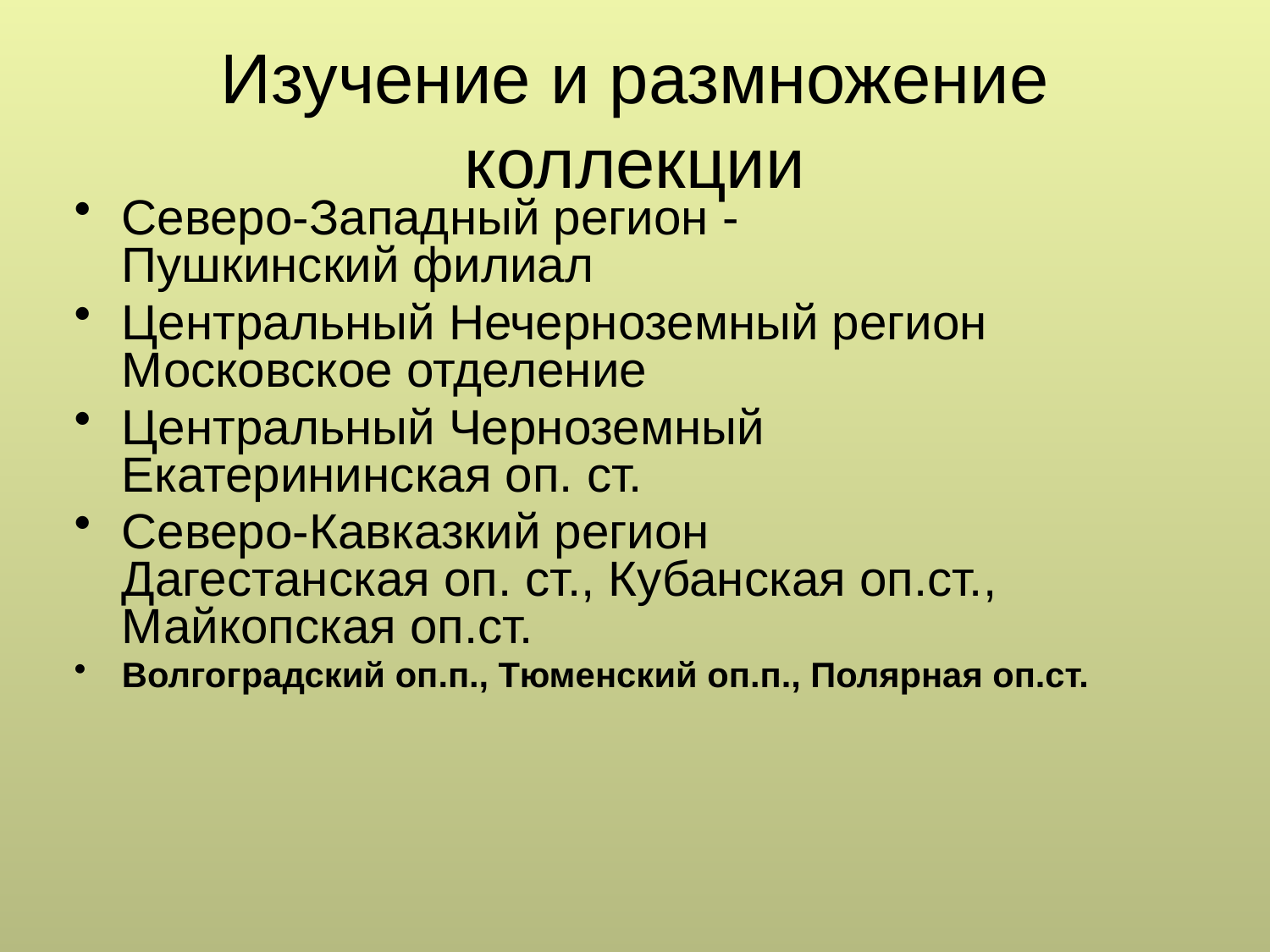

# Изучение и размножение коллекции
Северо-Западный регион -                     Пушкинский филиал
Центральный Нечерноземный регион  Московское отделение
Центральный Черноземный                   Екатерининская оп. ст.
Северо-Кавказкий регион                       Дагестанская оп. ст., Кубанская оп.ст., Майкопская оп.ст.
Волгоградский оп.п., Тюменский оп.п., Полярная оп.ст.